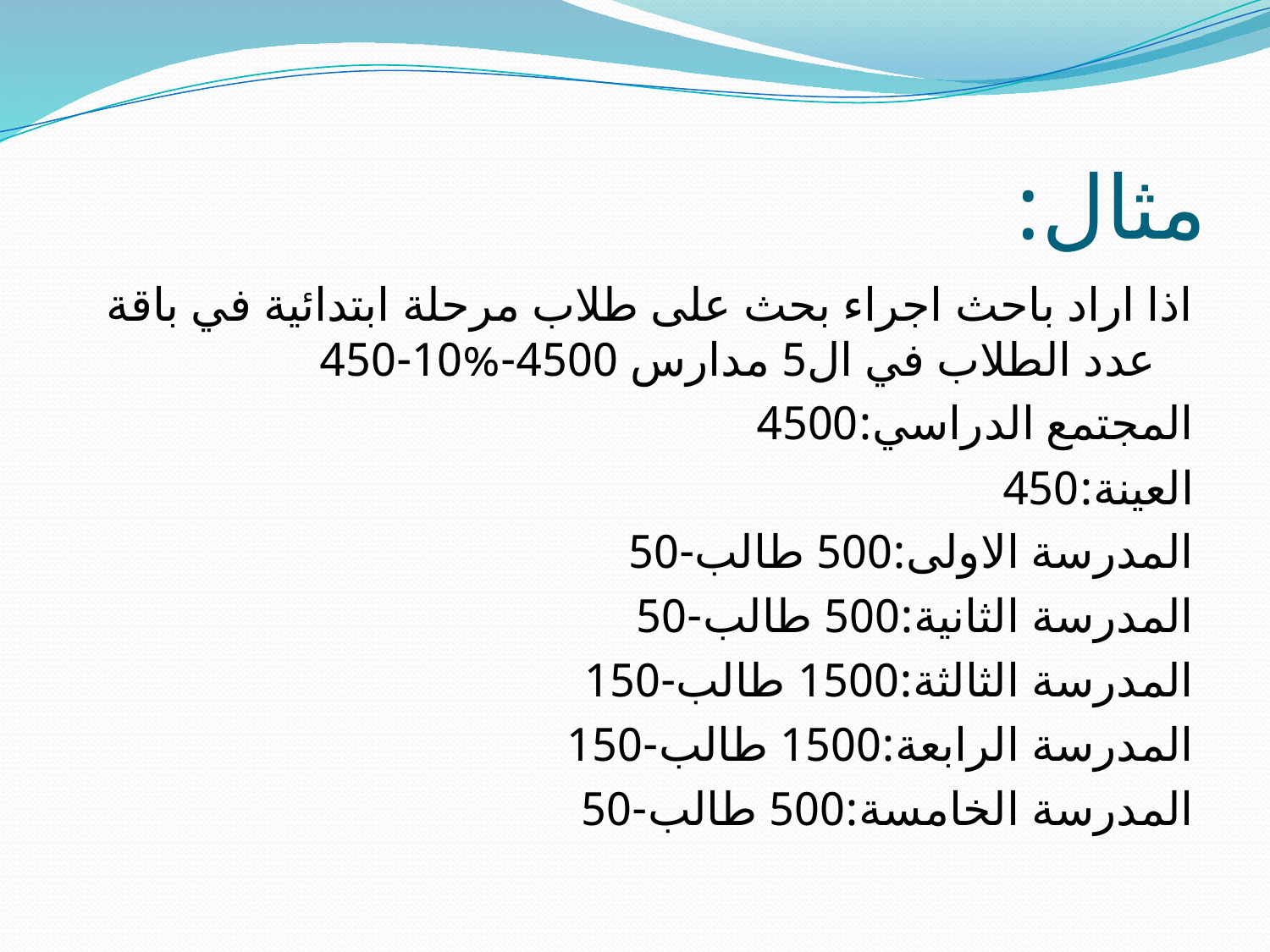

# مثال:
اذا اراد باحث اجراء بحث على طلاب مرحلة ابتدائية في باقة عدد الطلاب في ال5 مدارس 4500-%10-450
المجتمع الدراسي:4500
العينة:450
المدرسة الاولى:500 طالب-50
المدرسة الثانية:500 طالب-50
المدرسة الثالثة:1500 طالب-150
المدرسة الرابعة:1500 طالب-150
المدرسة الخامسة:500 طالب-50